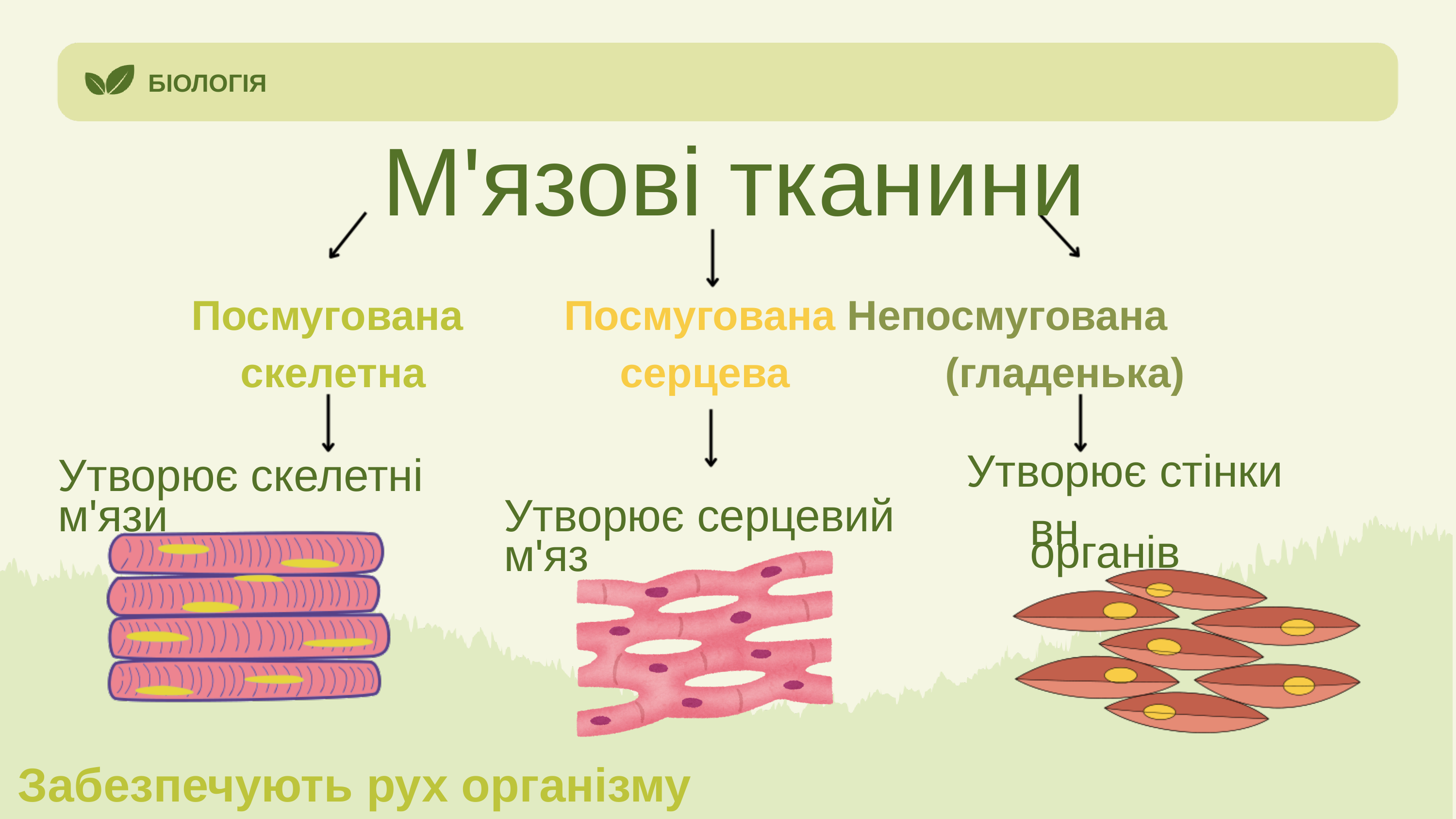

БІОЛОГІЯ
М'язові тканини

Посмугована  скелетна
Посмугована Непосмугована
серцева
(гладенька)

Утворює стінки
Утворює скелетні м'язи
Утворює серцевий м'яз

вн органів

Забезпечують рух організму